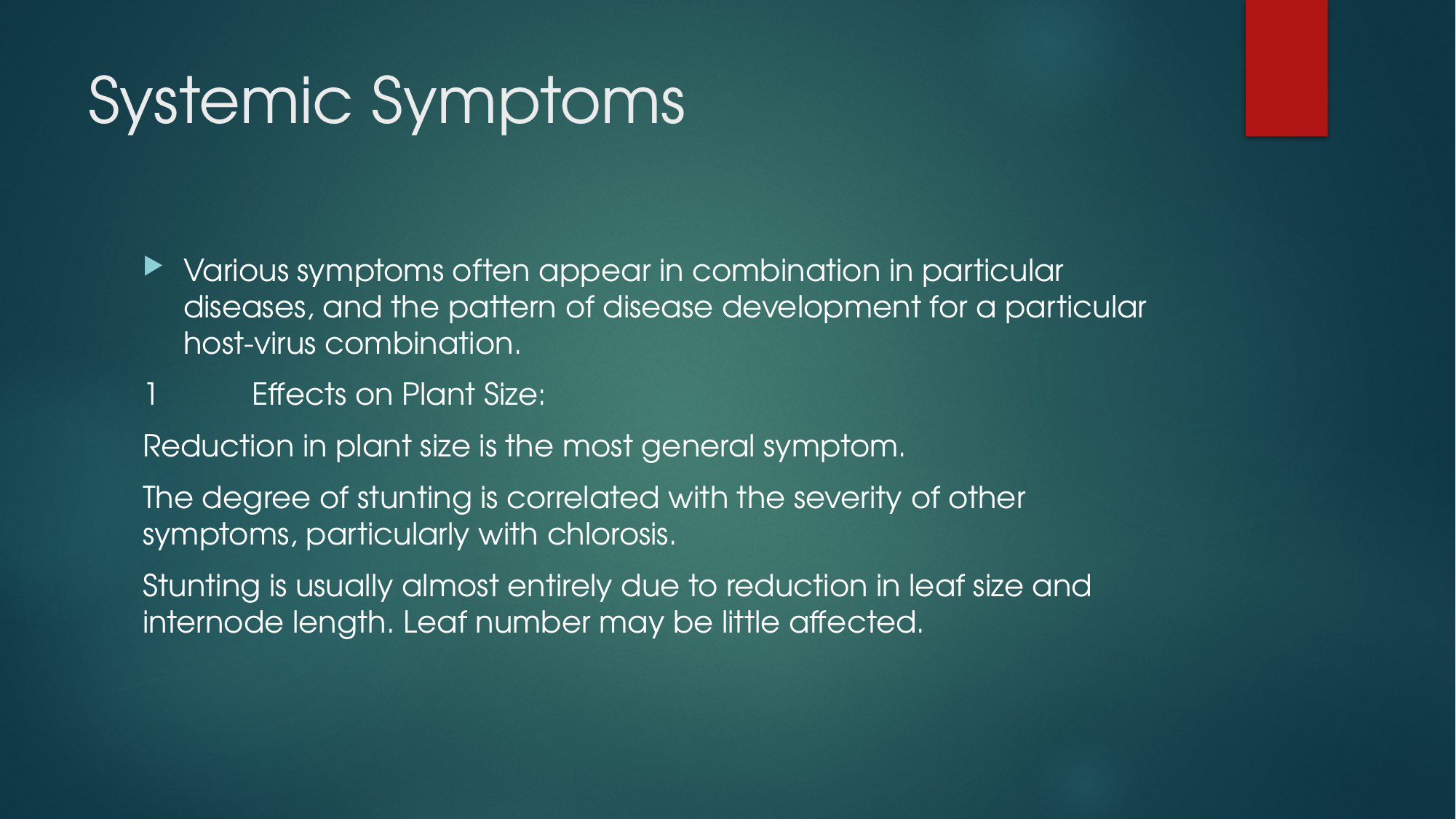

# Systemic Symptoms
Various symptoms often appear in combination in particular diseases, and the pattern of disease development for a particular host-virus combination.
1	Effects on Plant Size:
Reduction in plant size is the most general symptom.
The degree of stunting is correlated with the severity of other symptoms, particularly with chlorosis.
Stunting is usually almost entirely due to reduction in leaf size and internode length. Leaf number may be little affected.